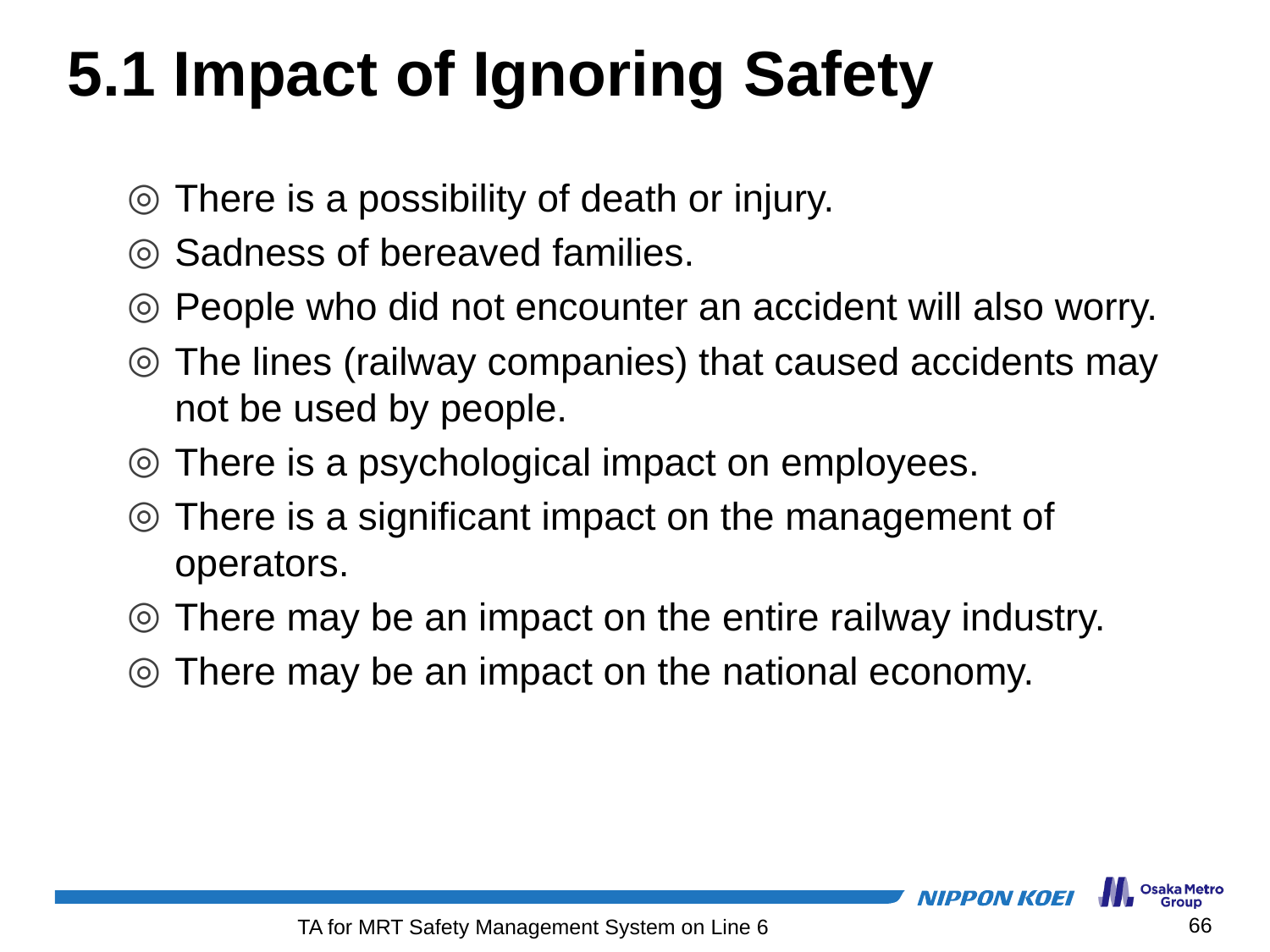

5.1 Impact of Ignoring Safety
There is a possibility of death or injury.
Sadness of bereaved families.
People who did not encounter an accident will also worry.
The lines (railway companies) that caused accidents may not be used by people.
There is a psychological impact on employees.
There is a significant impact on the management of operators.
There may be an impact on the entire railway industry.
There may be an impact on the national economy.
66
TA for MRT Safety Management System on Line 6